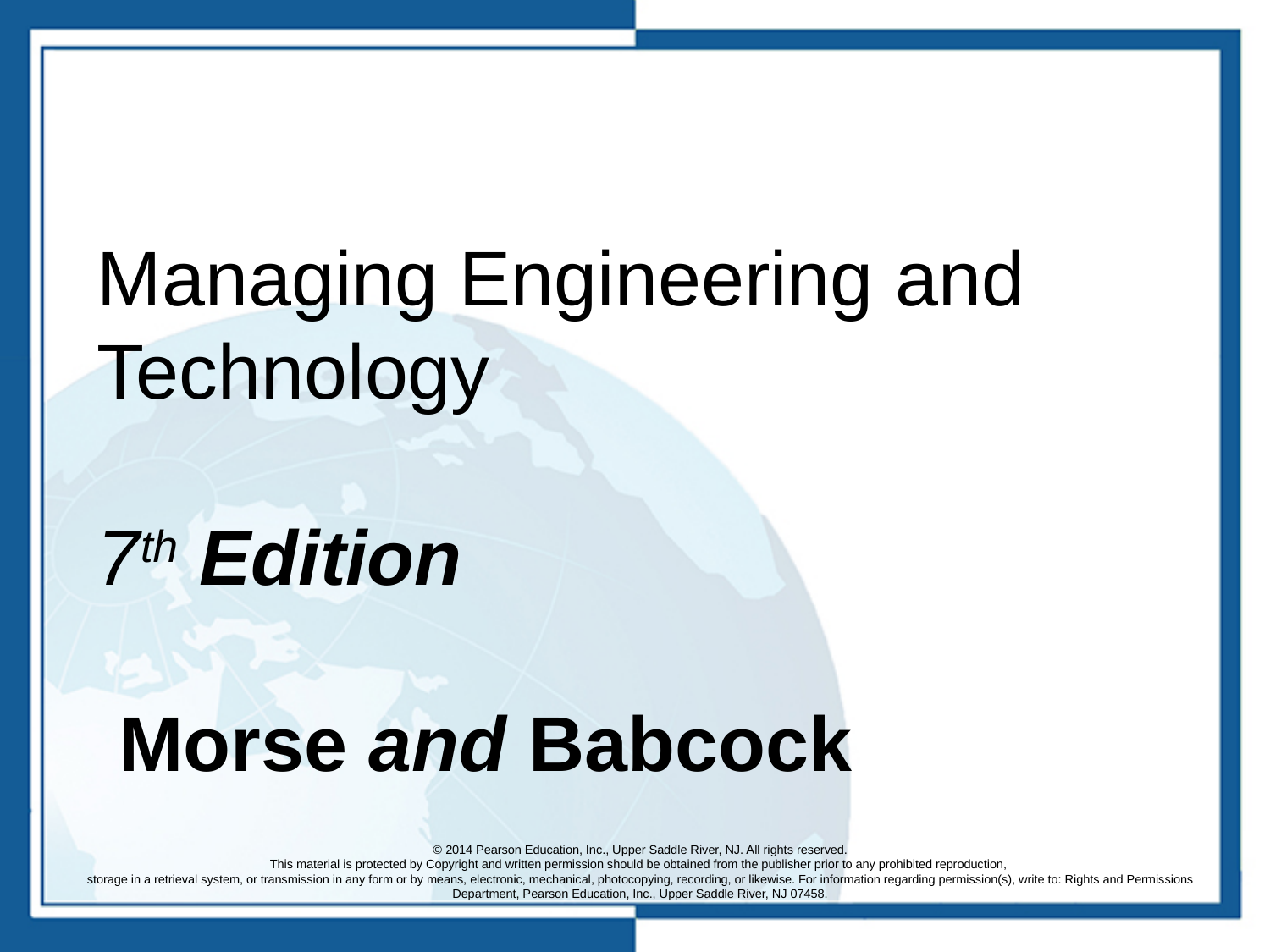

# Managing Engineering and Technology 7th Edition Morse and Babcock